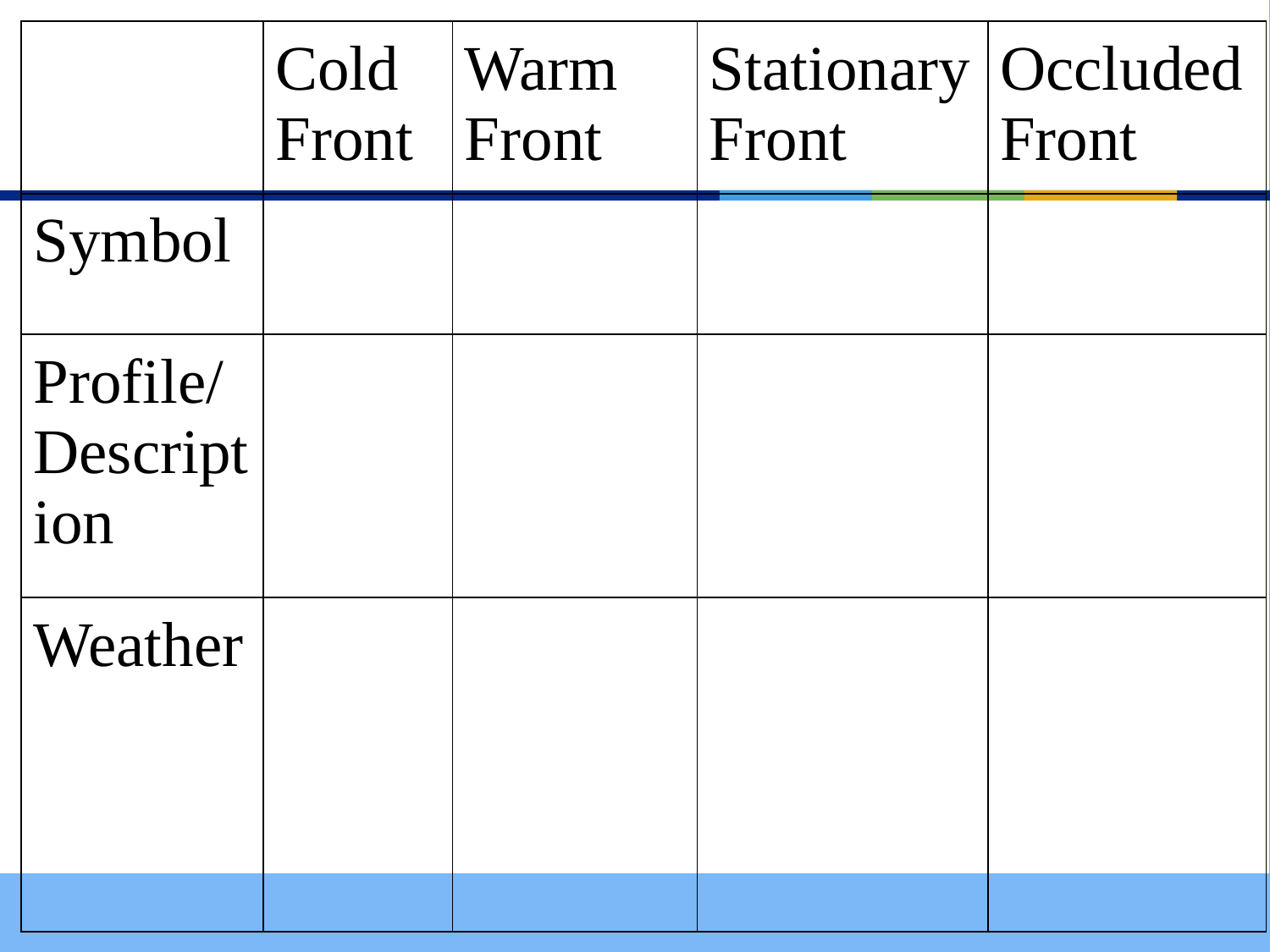

|  | Cold Front | Warm Front | Stationary Front | Occluded Front |
| --- | --- | --- | --- | --- |
| Symbol |  |  |  |  |
| Profile/ Description |  |  |  |  |
| Weather |  |  |  |  |